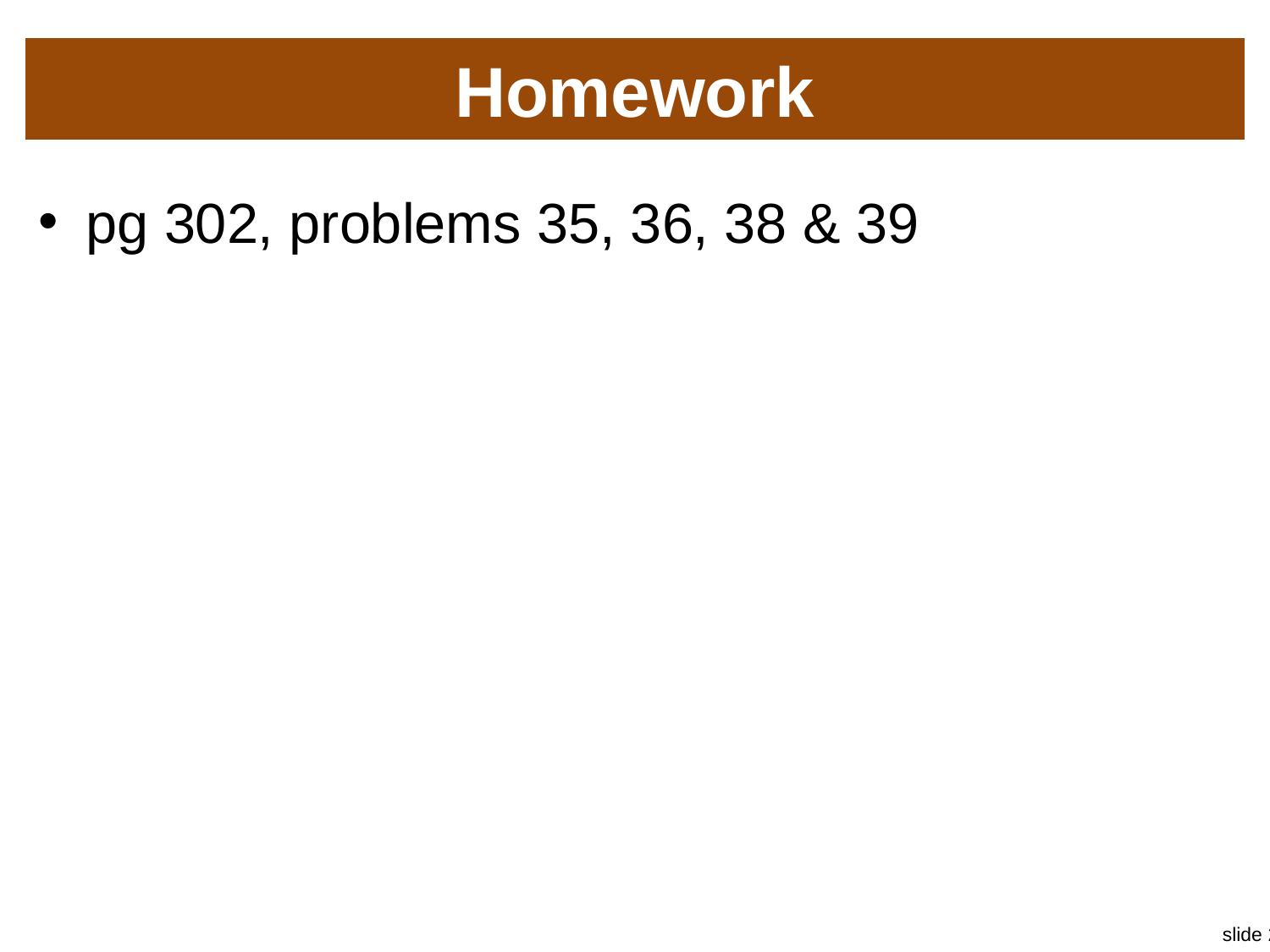

# Homework
pg 302, problems 35, 36, 38 & 39